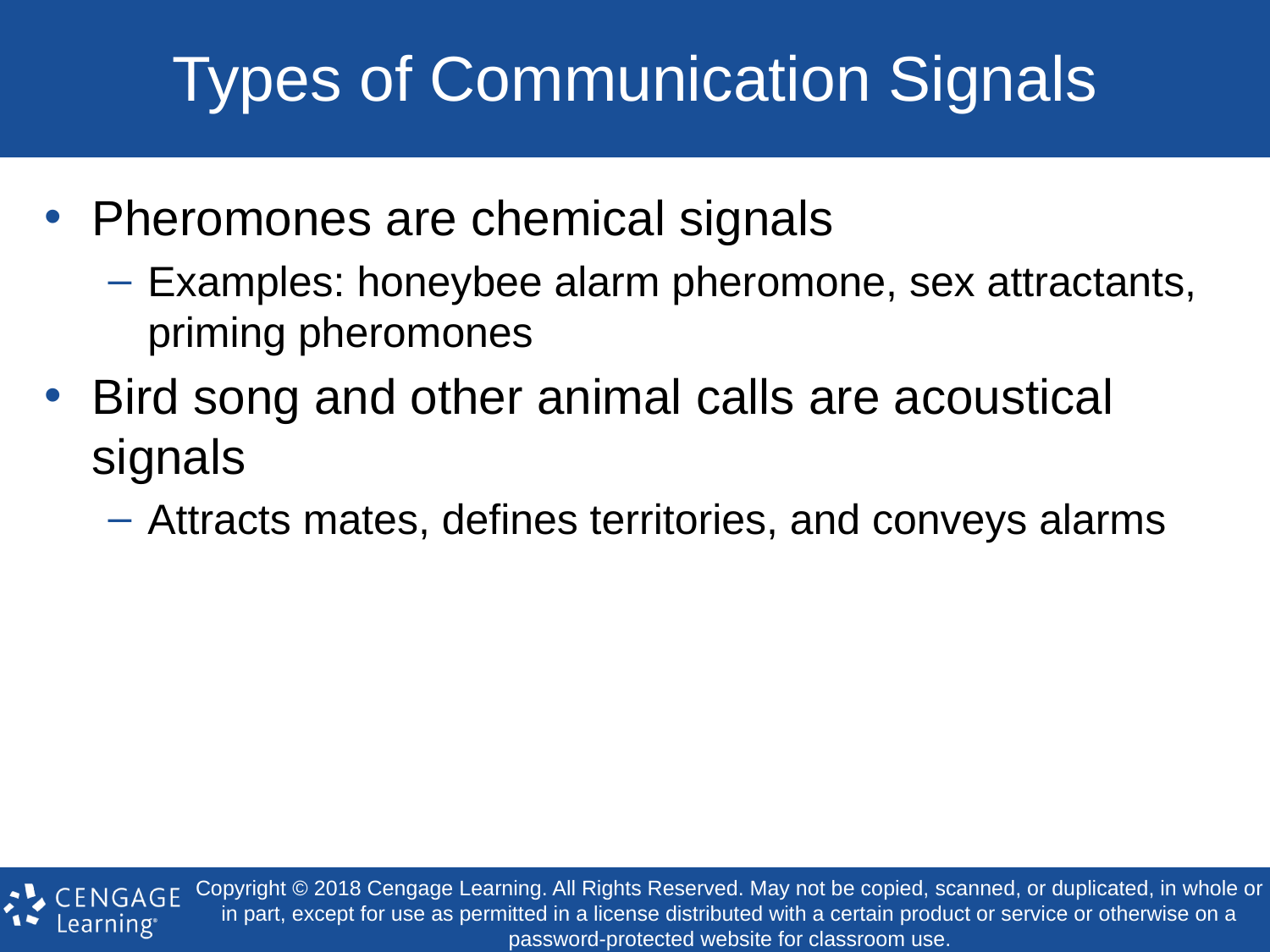

# Types of Communication Signals
Pheromones are chemical signals
Examples: honeybee alarm pheromone, sex attractants, priming pheromones
Bird song and other animal calls are acoustical signals
Attracts mates, defines territories, and conveys alarms